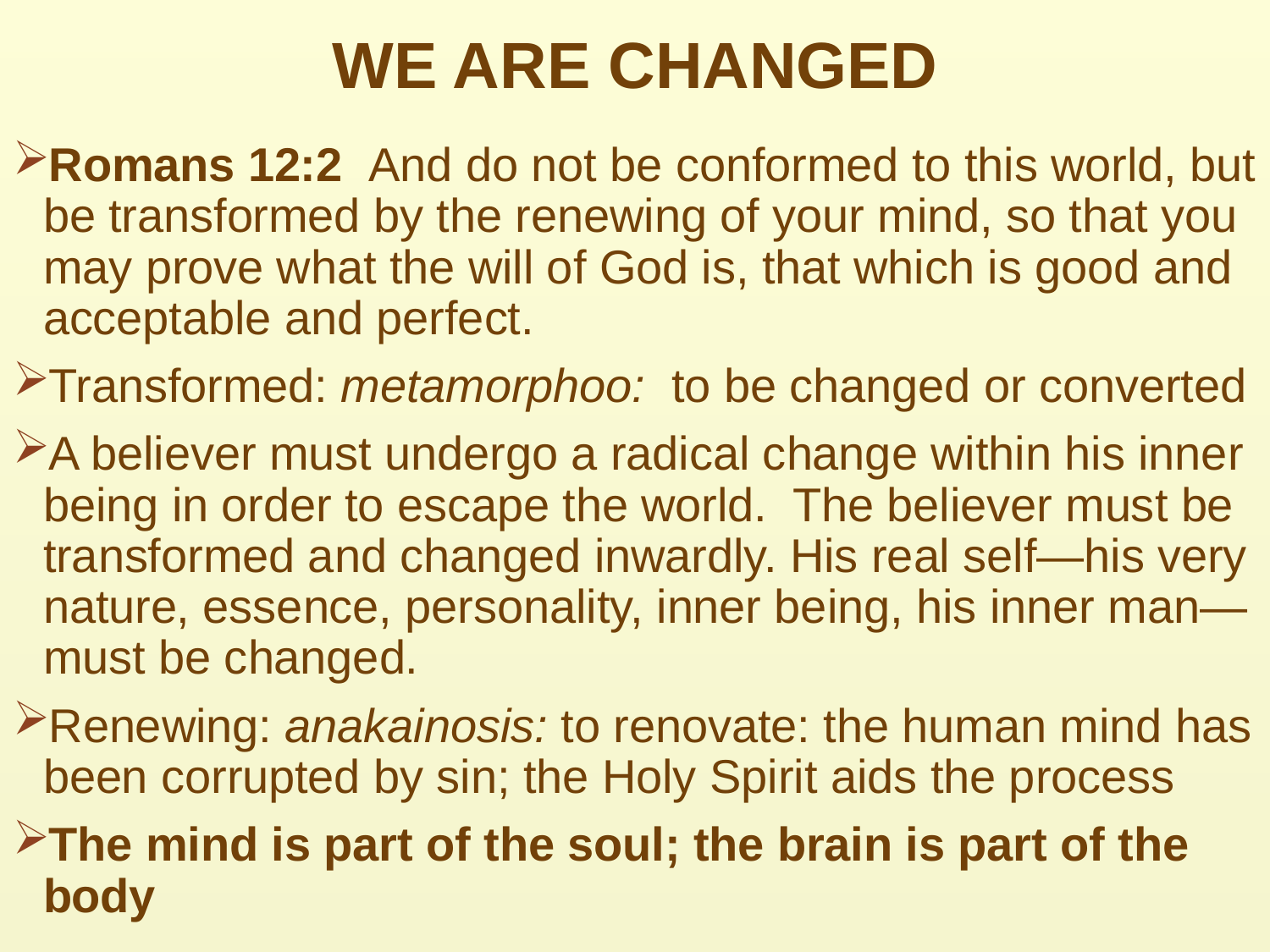

# WE ARE CHANGED
Romans 12:2  And do not be conformed to this world, but be transformed by the renewing of your mind, so that you may prove what the will of God is, that which is good and acceptable and perfect.
Transformed: metamorphoo:  to be changed or converted
A believer must undergo a radical change within his inner being in order to escape the world.  The believer must be transformed and changed inwardly. His real self—his very nature, essence, personality, inner being, his inner man—must be changed.
Renewing: anakainosis: to renovate: the human mind has been corrupted by sin; the Holy Spirit aids the process
The mind is part of the soul; the brain is part of the body